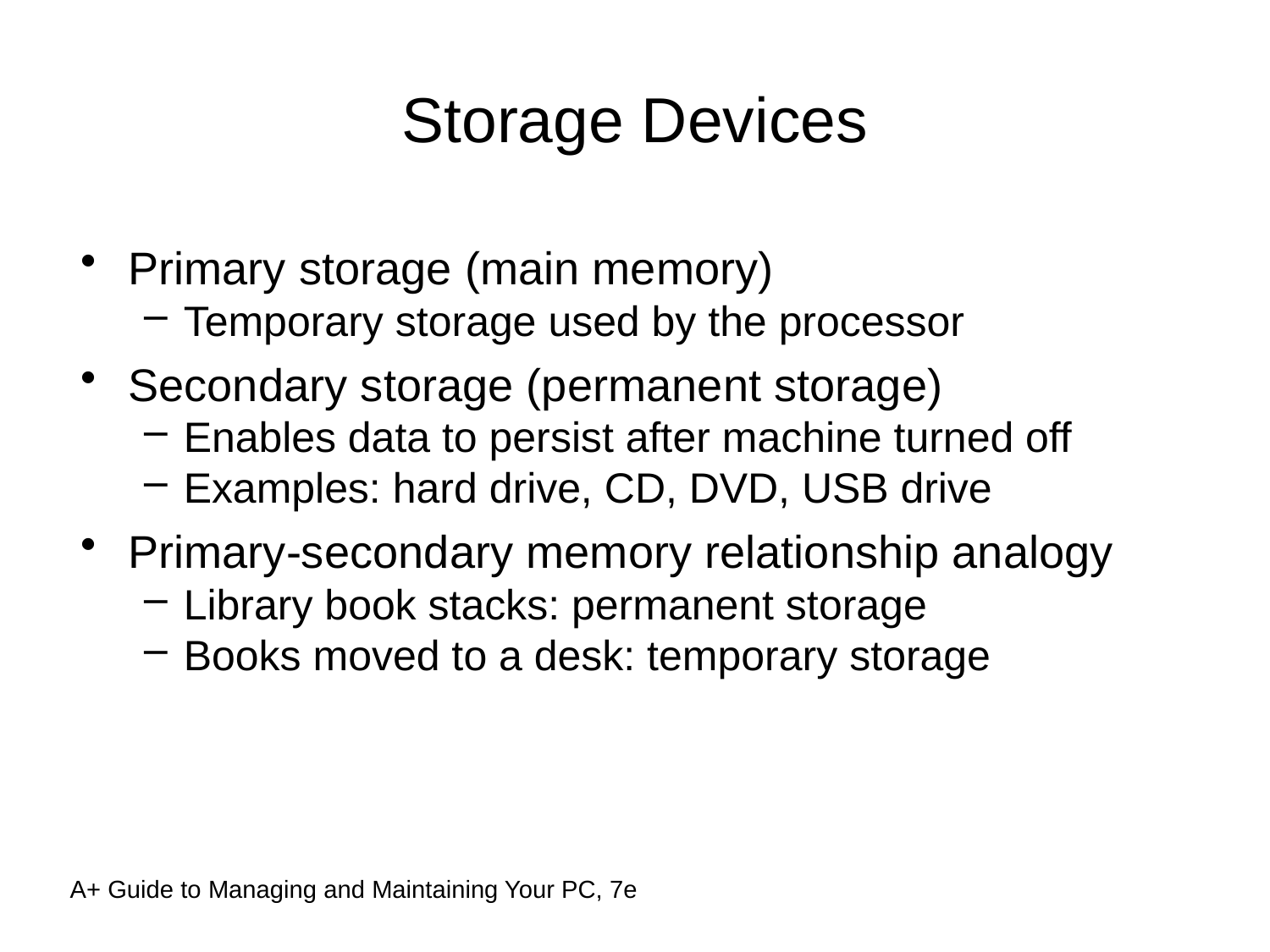

Storage Devices
Primary storage (main memory)
Temporary storage used by the processor
Secondary storage (permanent storage)
Enables data to persist after machine turned off
Examples: hard drive, CD, DVD, USB drive
Primary-secondary memory relationship analogy
Library book stacks: permanent storage
Books moved to a desk: temporary storage
A+ Guide to Managing and Maintaining Your PC, 7e
25